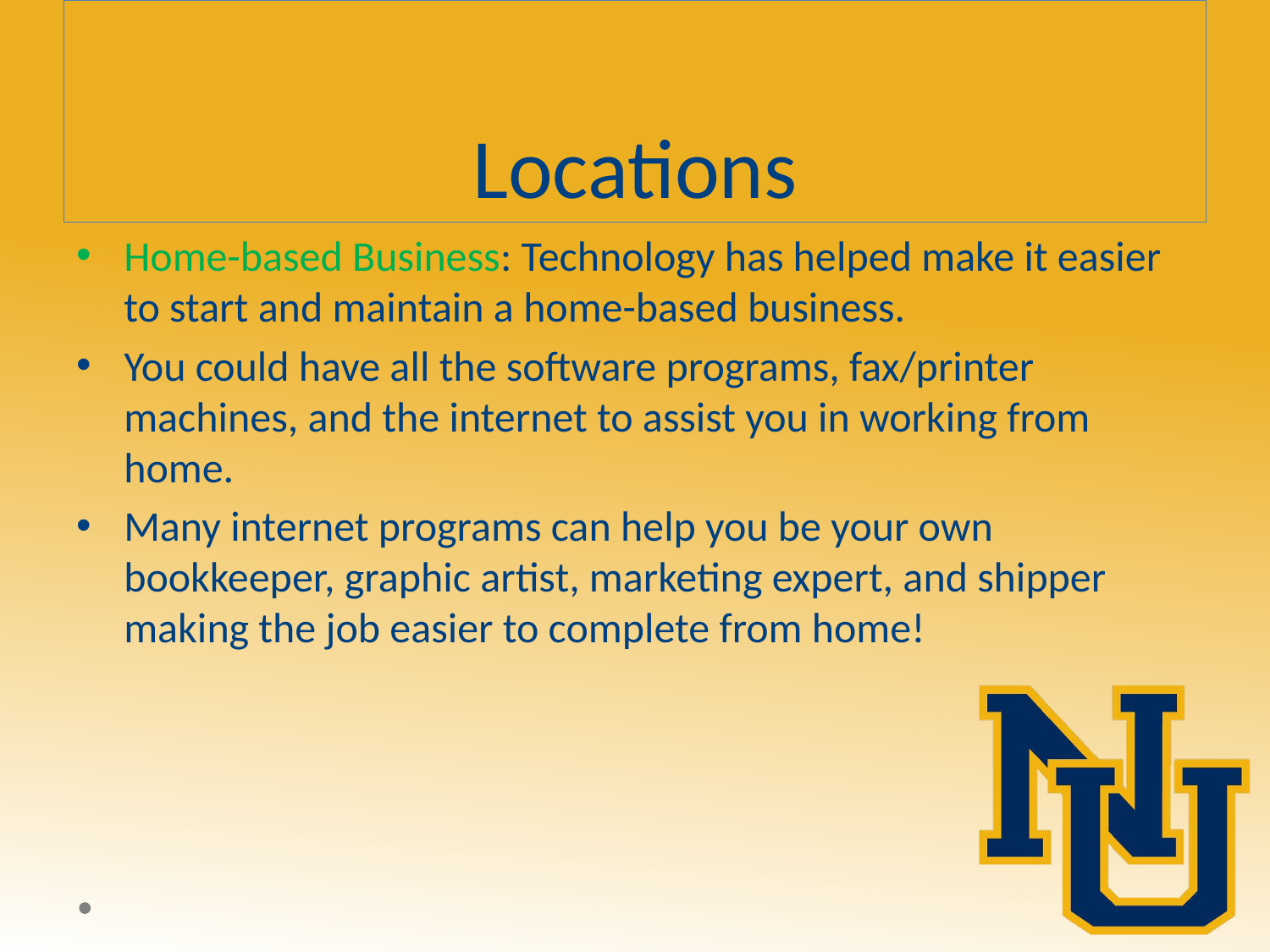

# Locations
Home-based Business: Technology has helped make it easier to start and maintain a home-based business.
You could have all the software programs, fax/printer machines, and the internet to assist you in working from home.
Many internet programs can help you be your own bookkeeper, graphic artist, marketing expert, and shipper making the job easier to complete from home!